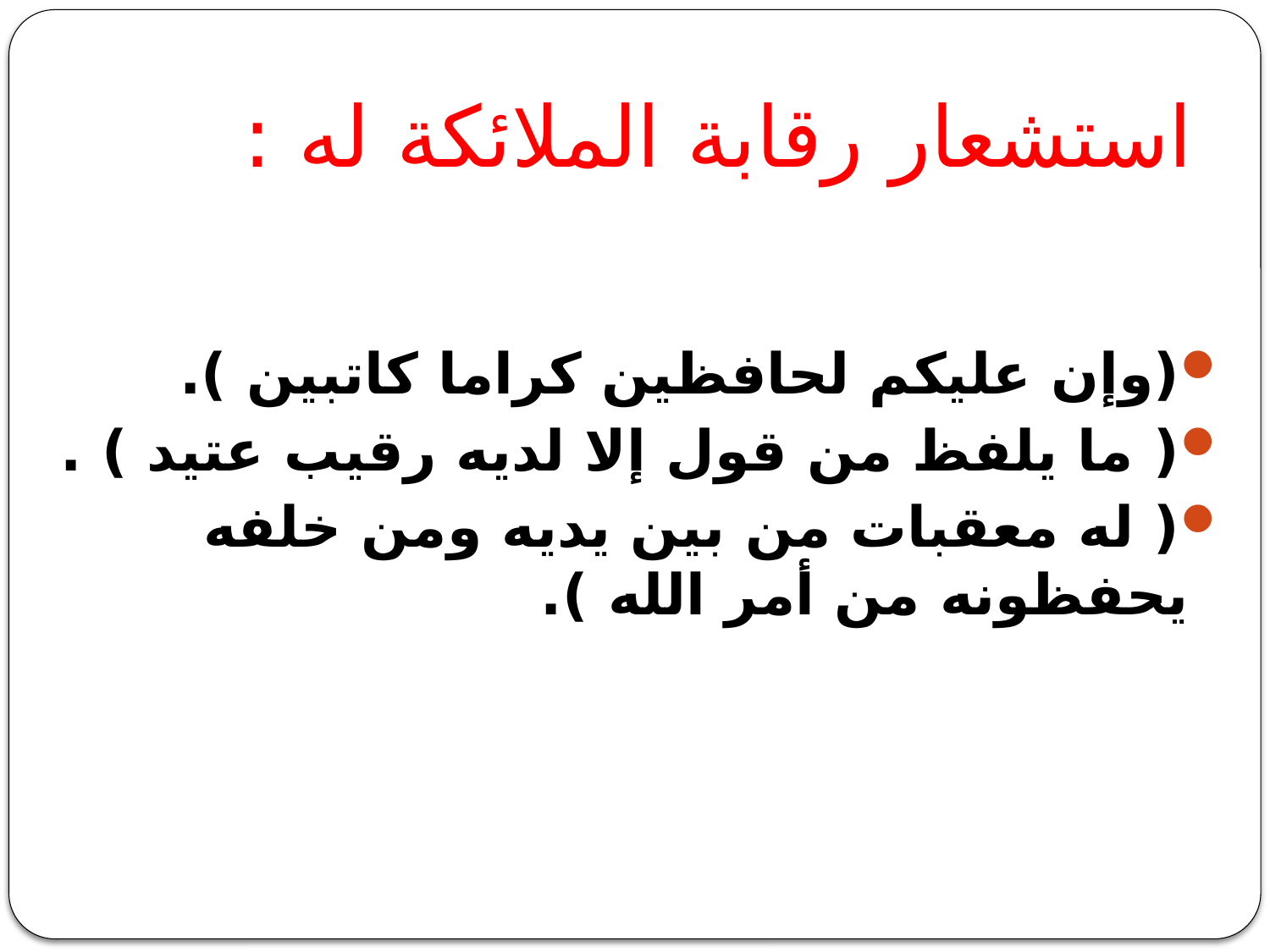

# استشعار رقابة الملائكة له :
(وإن عليكم لحافظين كراما كاتبين ).
( ما يلفظ من قول إلا لديه رقيب عتيد ) .
( له معقبات من بين يديه ومن خلفه يحفظونه من أمر الله ).